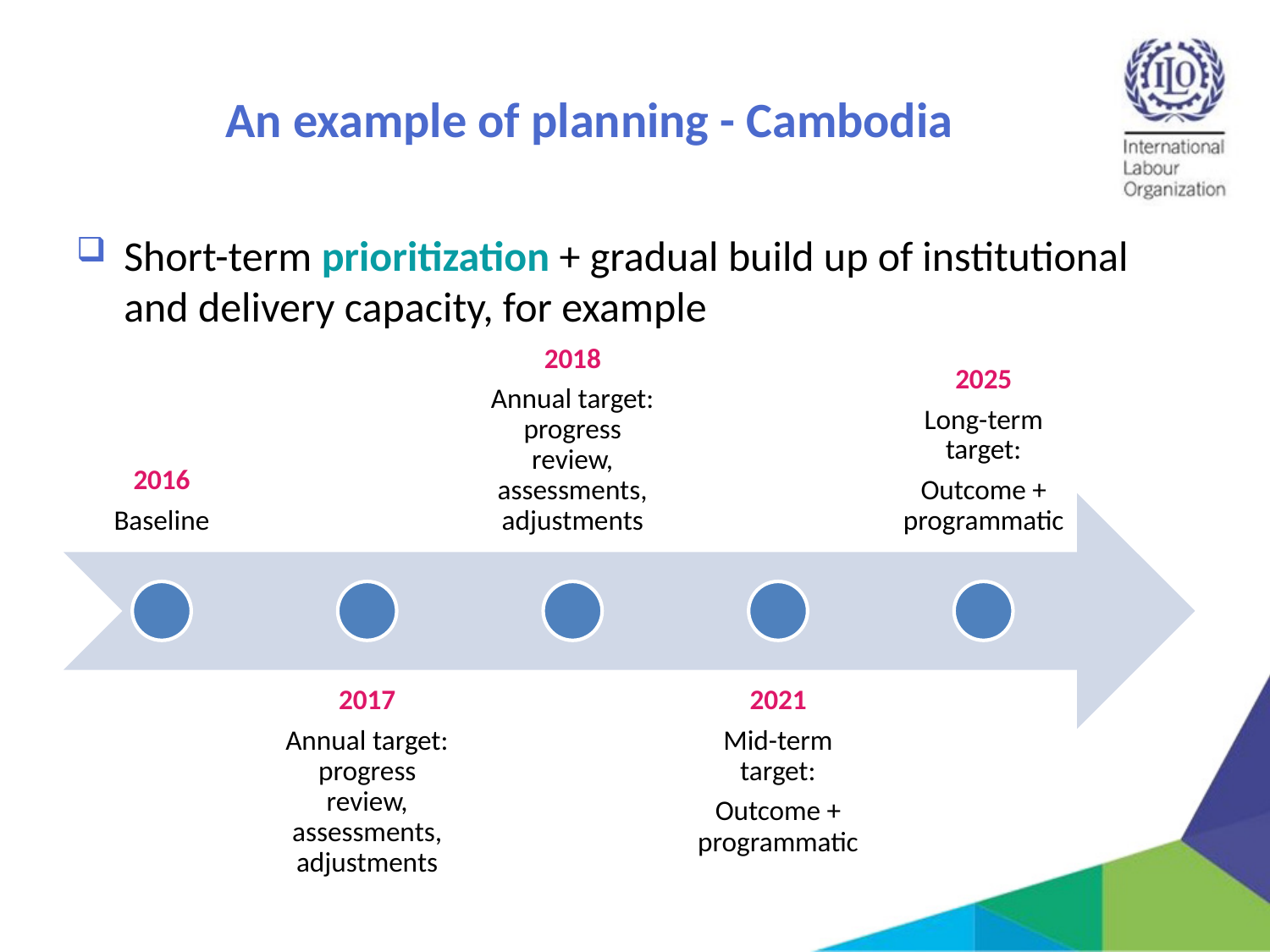

# An example of planning - Cambodia
Short-term prioritization + gradual build up of institutional and delivery capacity, for example

2016
Baseline
2017
Annual target: progress review, assessments, adjustments
2018
Annual target: progress review, assessments, adjustments
2021
Mid-term target:
Outcome + programmatic
2025
Long-term target:
Outcome + programmatic